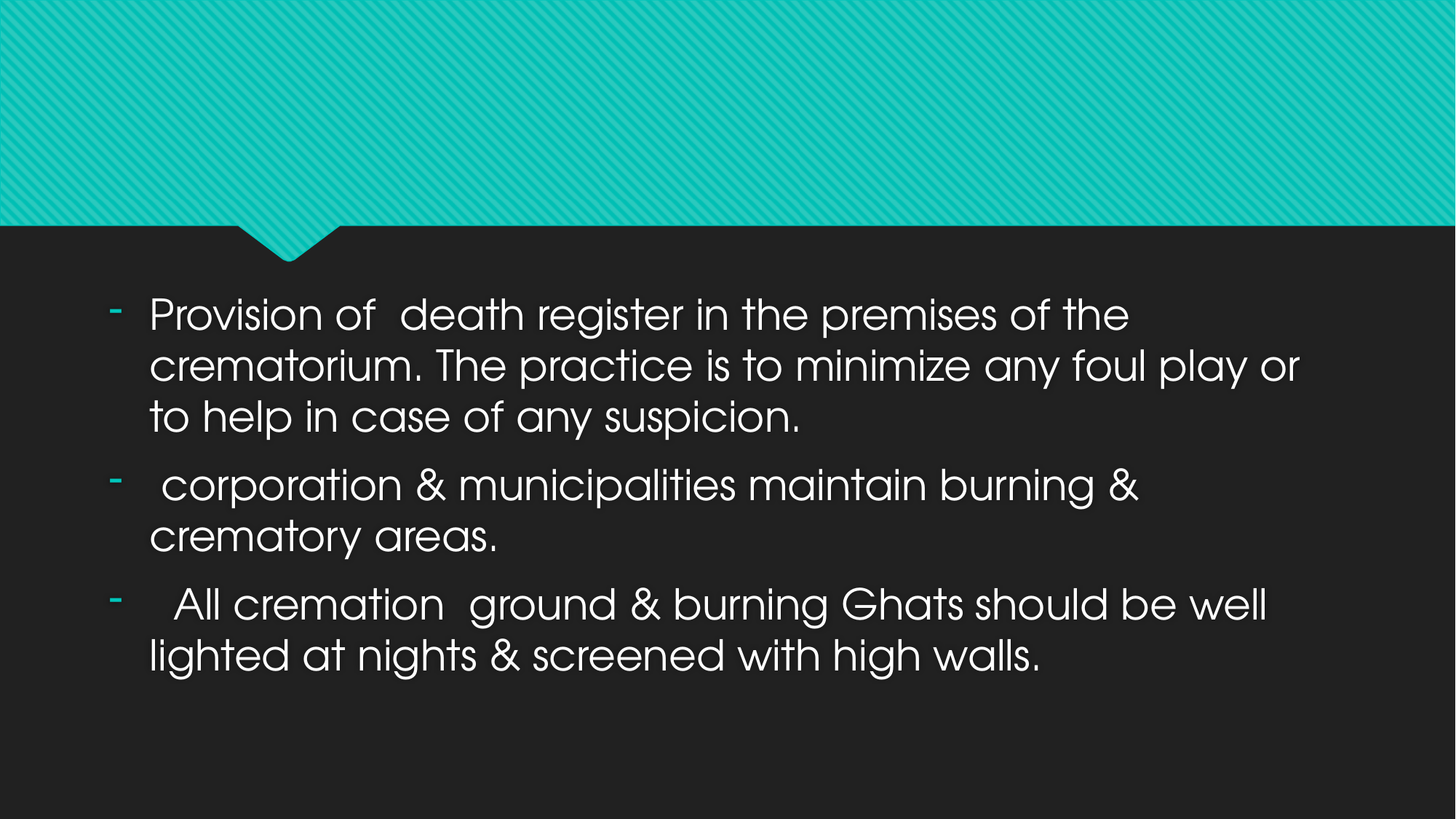

Provision of  death register in the premises of the crematorium. The practice is to minimize any foul play or to help in case of any suspicion.
 corporation & municipalities maintain burning & crematory areas.
  All cremation  ground & burning Ghats should be well lighted at nights & screened with high walls.